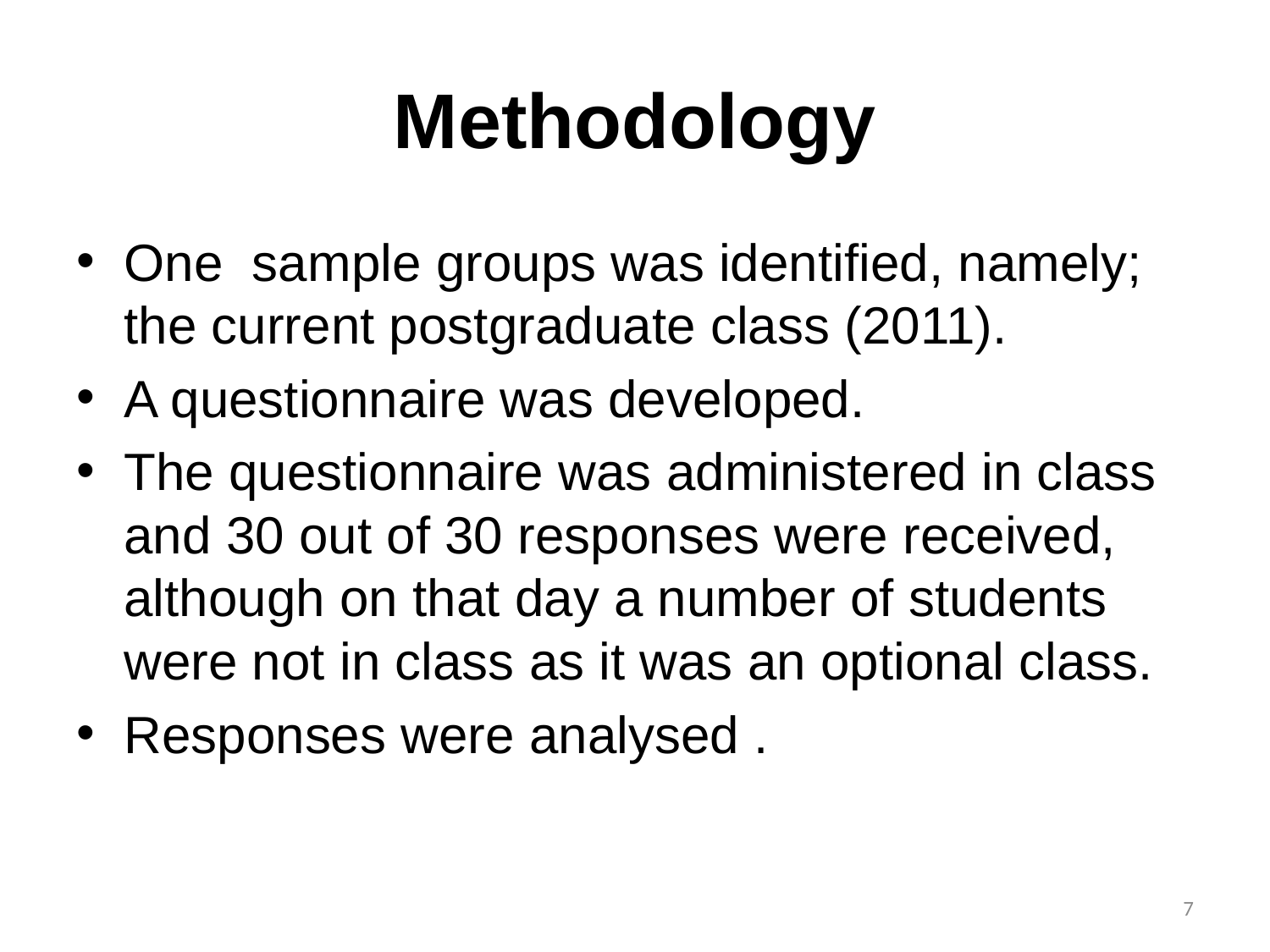

# Methodology
One  sample groups was identified, namely; the current postgraduate class (2011).
A questionnaire was developed.
The questionnaire was administered in class and 30 out of 30 responses were received, although on that day a number of students were not in class as it was an optional class.
Responses were analysed .
7